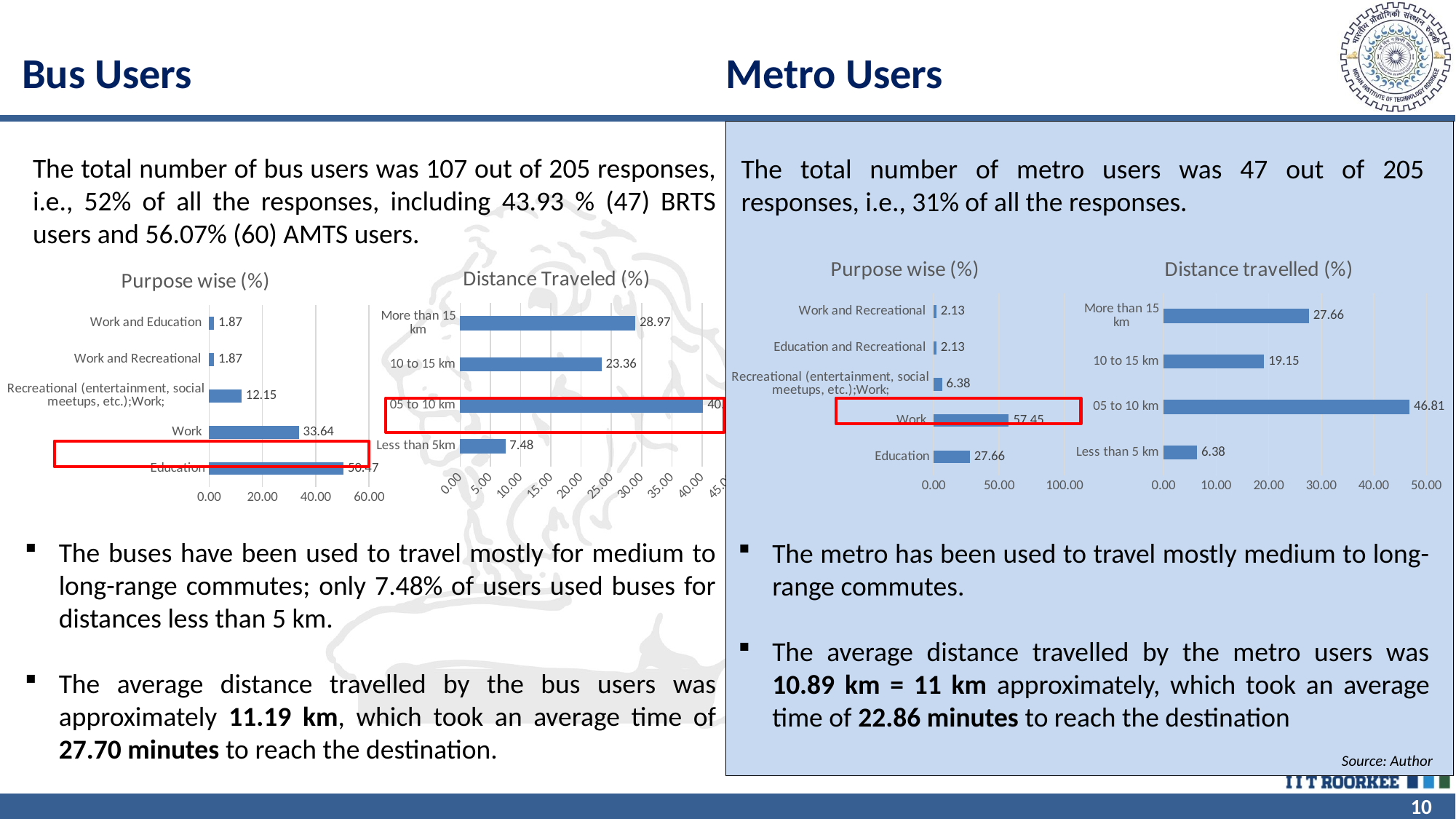

Bus Users
Metro Users

The total number of bus users was 107 out of 205 responses, i.e., 52% of all the responses, including 43.93 % (47) BRTS users and 56.07% (60) AMTS users.
The total number of metro users was 47 out of 205 responses, i.e., 31% of all the responses.

### Chart: Purpose wise (%)

| Category | Metro Users (%)  |
|---|---|
| Education | 27.659574468085108 |
| Work  | 57.446808510638306 |
| Recreational (entertainment, social meetups, etc.);Work; | 6.382978723404255 |
| Education and Recreational  | 2.127659574468085 |
| Work and Recreational  | 2.127659574468085 |

### Chart: Distance travelled (%)

| Category | Metro Users (%) |
|---|---|
| Less than 5 km | 6.382978723404255 |
| 05 to 10 km | 46.808510638297875 |
| 10 to 15 km | 19.148936170212767 |
| More than 15 km | 27.659574468085108 |

### Chart: Distance Traveled (%)

| Category | Bus Users (%) |
|---|---|
| Less than 5km | 7.476635514018691 |
| 05 to 10 km | 40.18691588785047 |
| 10 to 15 km | 23.364485981308412 |
| More than 15 km | 28.971962616822427 |

### Chart: Purpose wise (%)

| Category | Bus Users (%) |
|---|---|
| Education | 50.467289719626166 |
| Work  | 33.64485981308411 |
| Recreational (entertainment, social meetups, etc.);Work; | 12.149532710280374 |
| Work and Recreational  | 1.8691588785046727 |
| Work and Education  | 1.8691588785046727 |

The buses have been used to travel mostly for medium to long-range commutes; only 7.48% of users used buses for distances less than 5 km.

The average distance travelled by the bus users was approximately 11.19 km, which took an average time of 27.70 minutes to reach the destination.
The metro has been used to travel mostly medium to long-range commutes.

The average distance travelled by the metro users was 10.89 km = 11 km approximately, which took an average time of 22.86 minutes to reach the destination
Source: Author
10